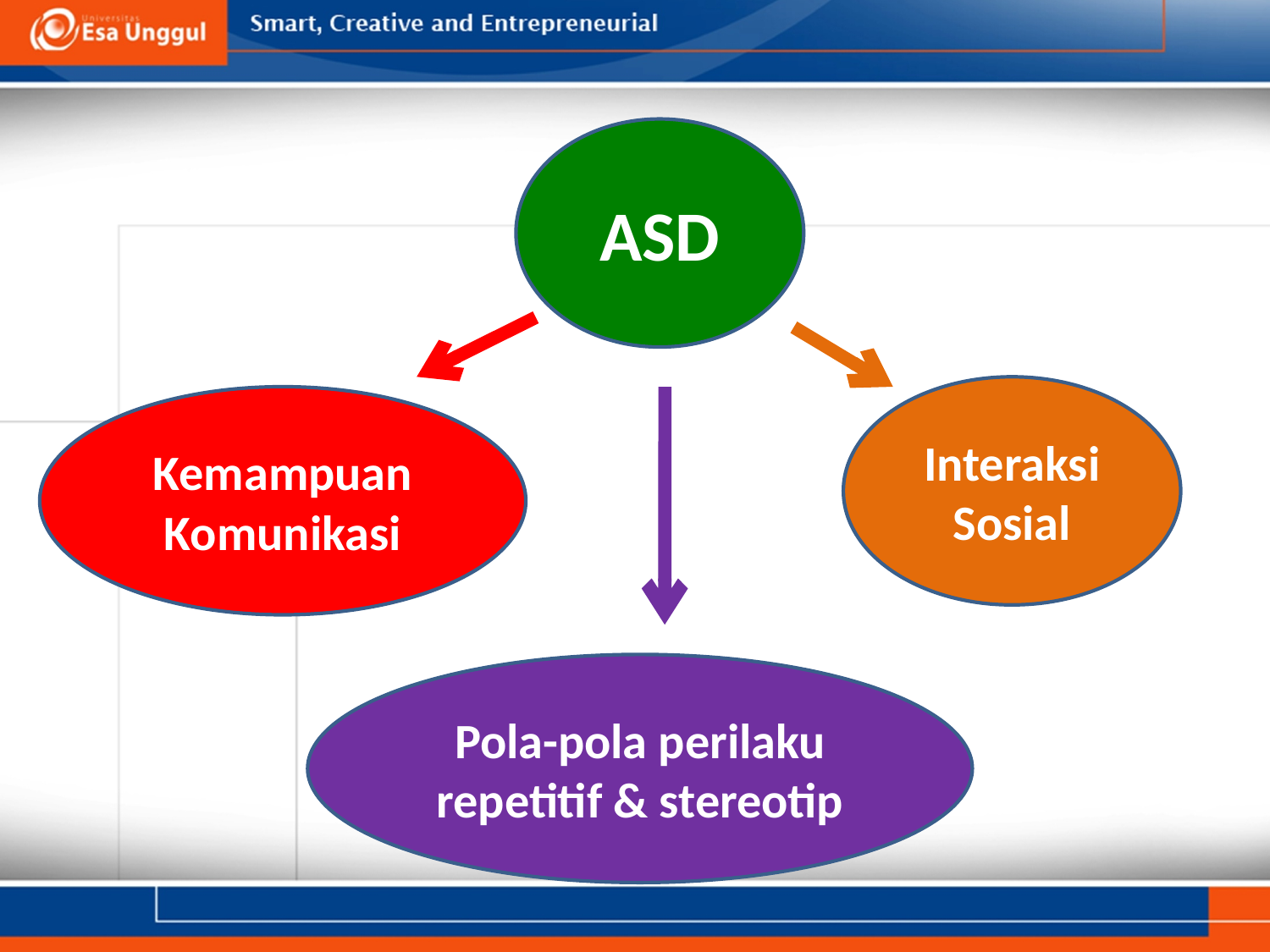

ASD
Interaksi Sosial
Kemampuan Komunikasi
Pola-pola perilaku repetitif & stereotip